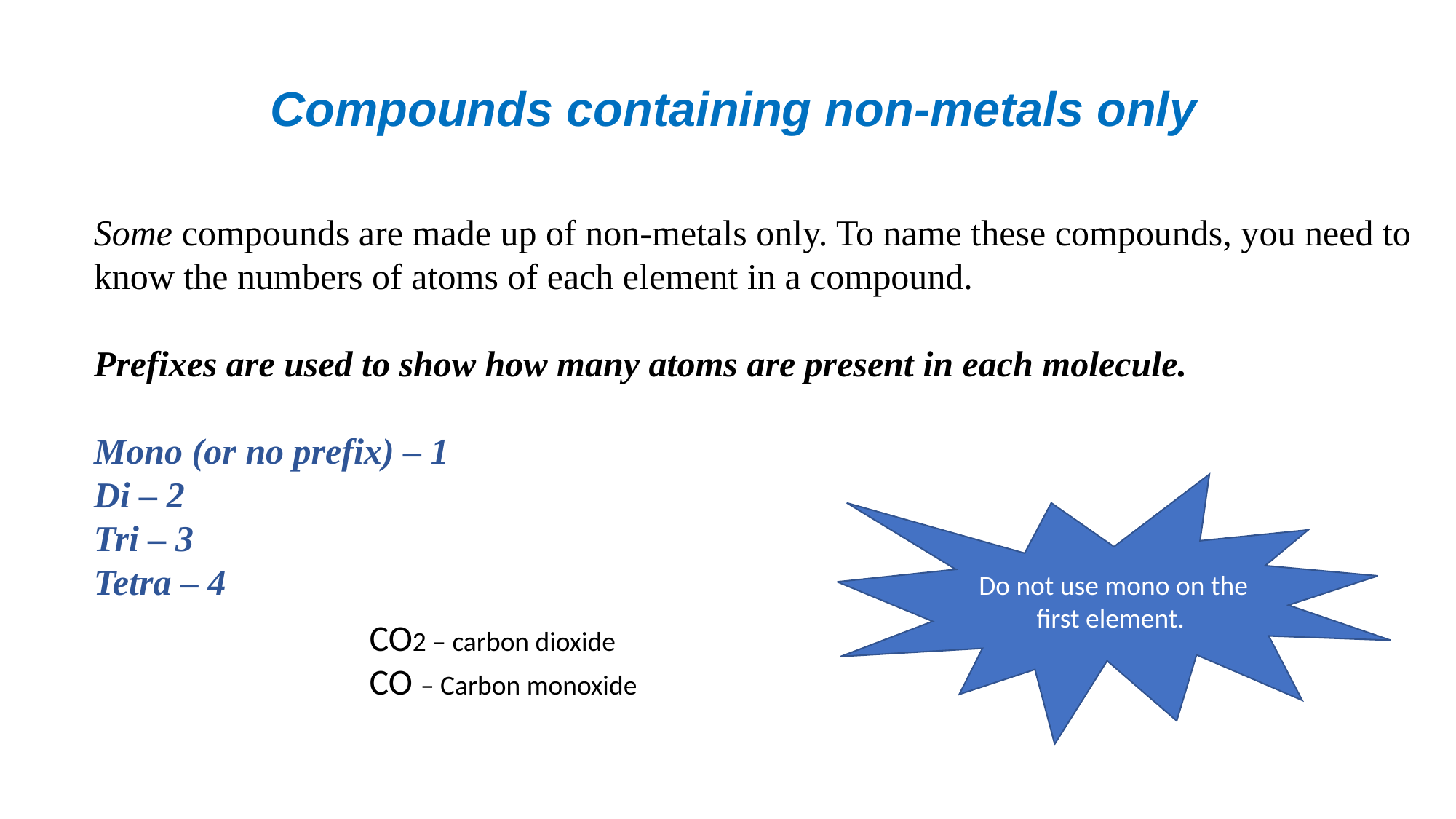

# Compounds containing non-metals only
Some compounds are made up of non-metals only. To name these compounds, you need to know the numbers of atoms of each element in a compound.

Prefixes are used to show how many atoms are present in each molecule.

Mono (or no prefix) – 1
Di – 2
Tri – 3
Tetra – 4

 Do not use mono on the first element.
CO2 – carbon dioxide
CO – Carbon monoxide